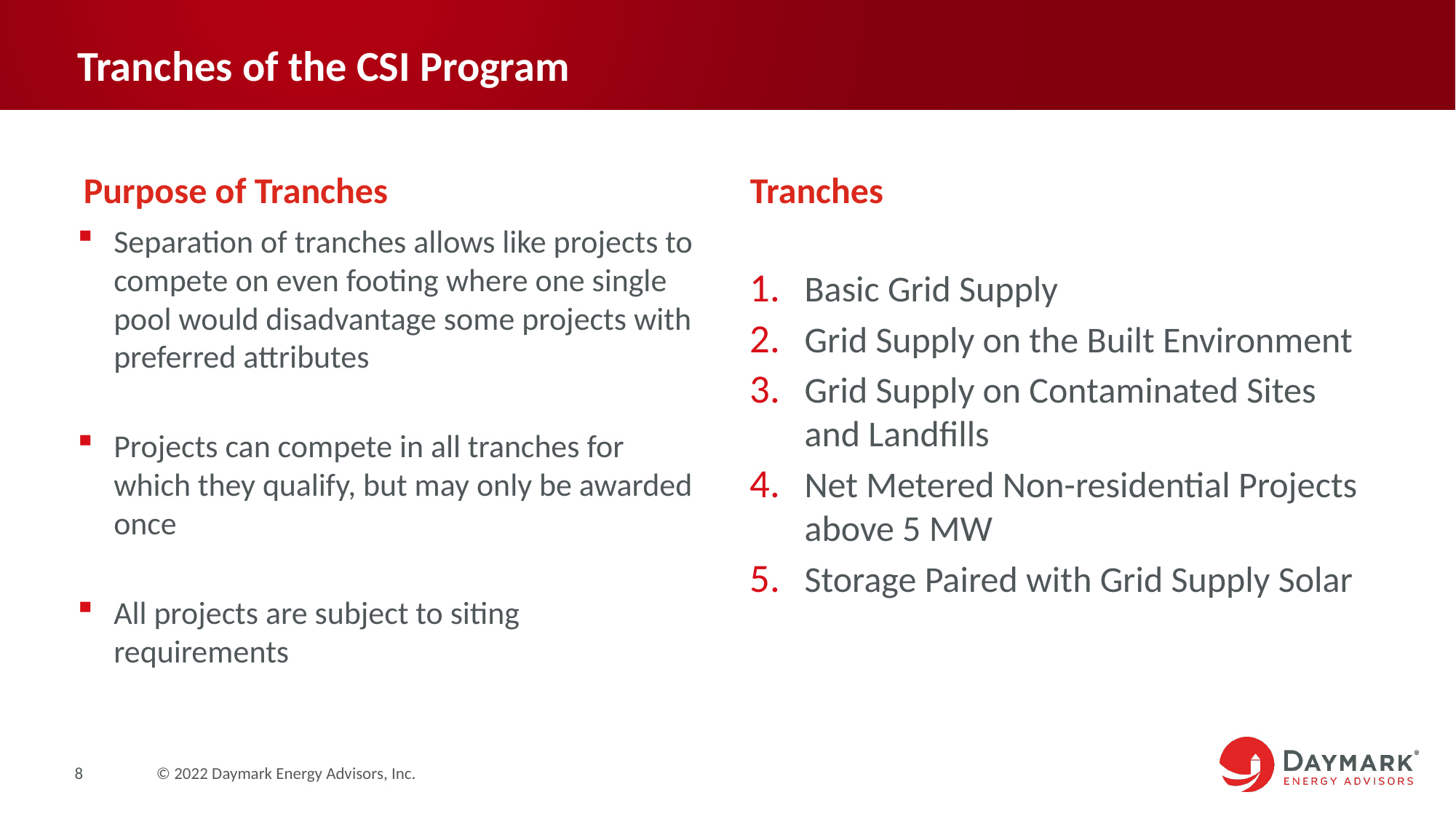

# Tranches of the CSI Program
Purpose of Tranches
Tranches
Separation of tranches allows like projects to compete on even footing where one single pool would disadvantage some projects with preferred attributes

Projects can compete in all tranches for which they qualify, but may only be awarded once

All projects are subject to siting requirements

Basic Grid Supply
Grid Supply on the Built Environment
Grid Supply on Contaminated Sites and Landfills
Net Metered Non-residential Projects above 5 MW
Storage Paired with Grid Supply Solar
8